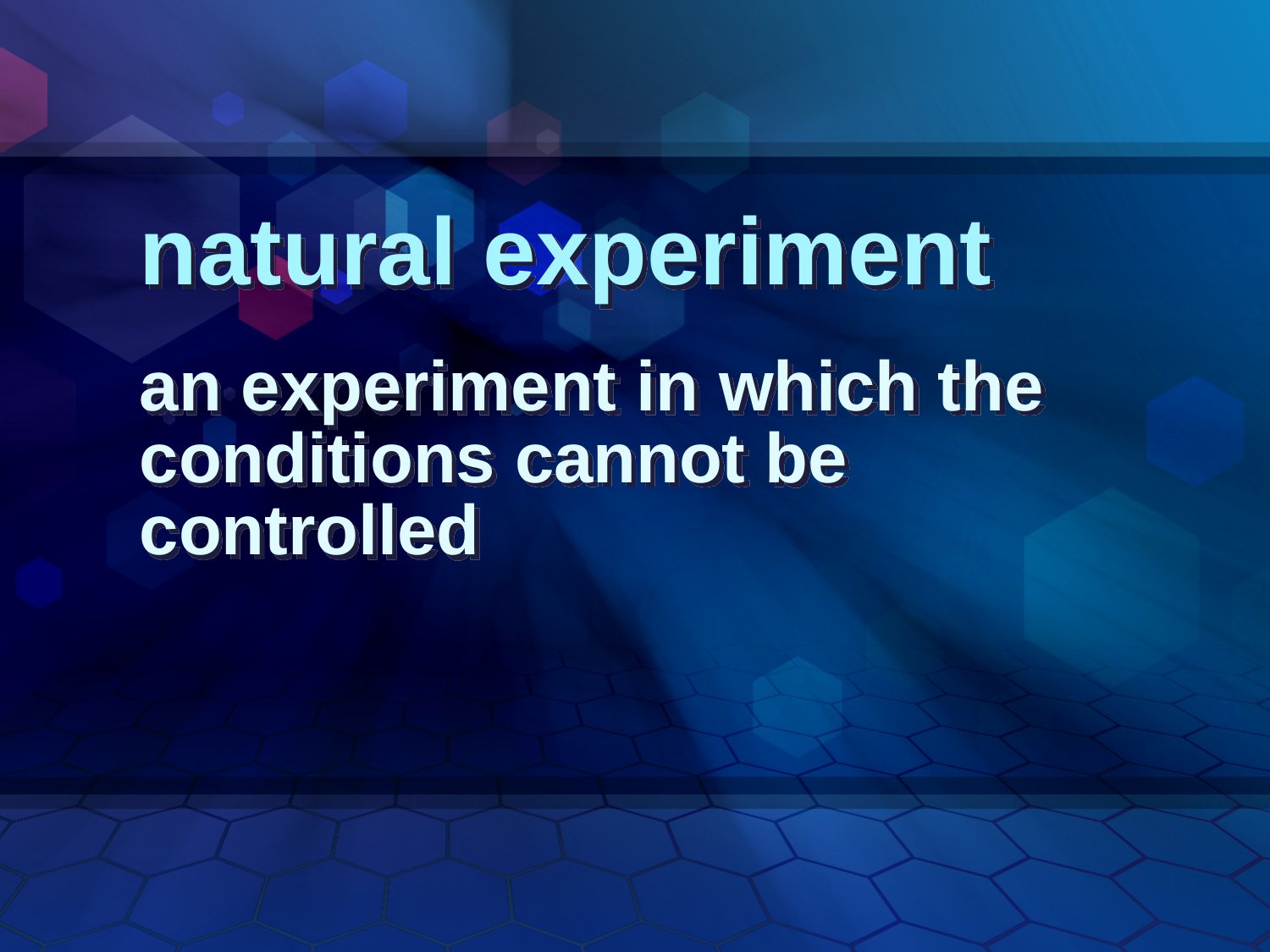

natural experiment
an experiment in which the conditions cannot be controlled